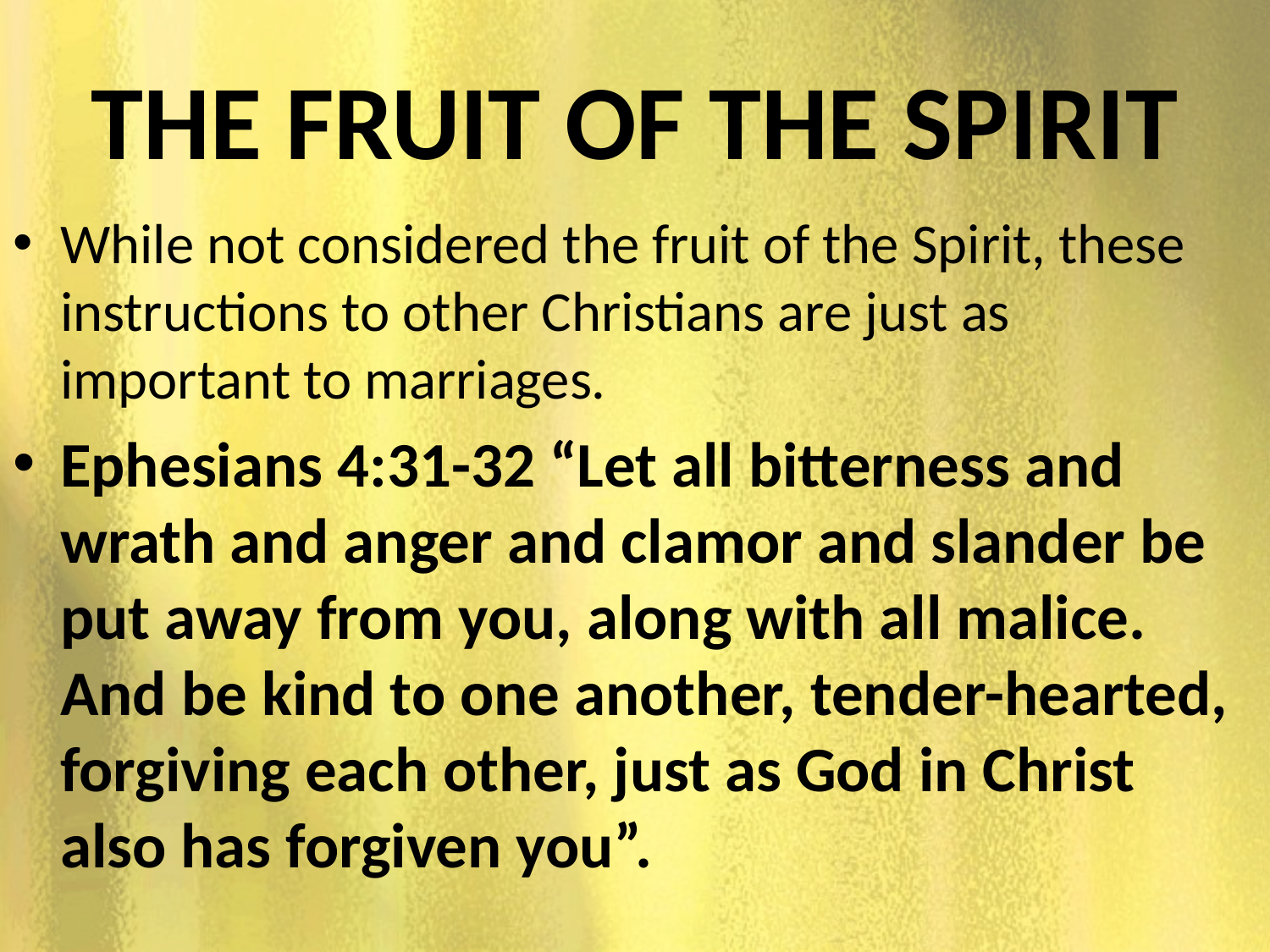

# THE FRUIT OF THE SPIRIT
While not considered the fruit of the Spirit, these instructions to other Christians are just as important to marriages.
Ephesians 4:31-32 “Let all bitterness and wrath and anger and clamor and slander be put away from you, along with all malice. And be kind to one another, tender-hearted, forgiving each other, just as God in Christ also has forgiven you”.